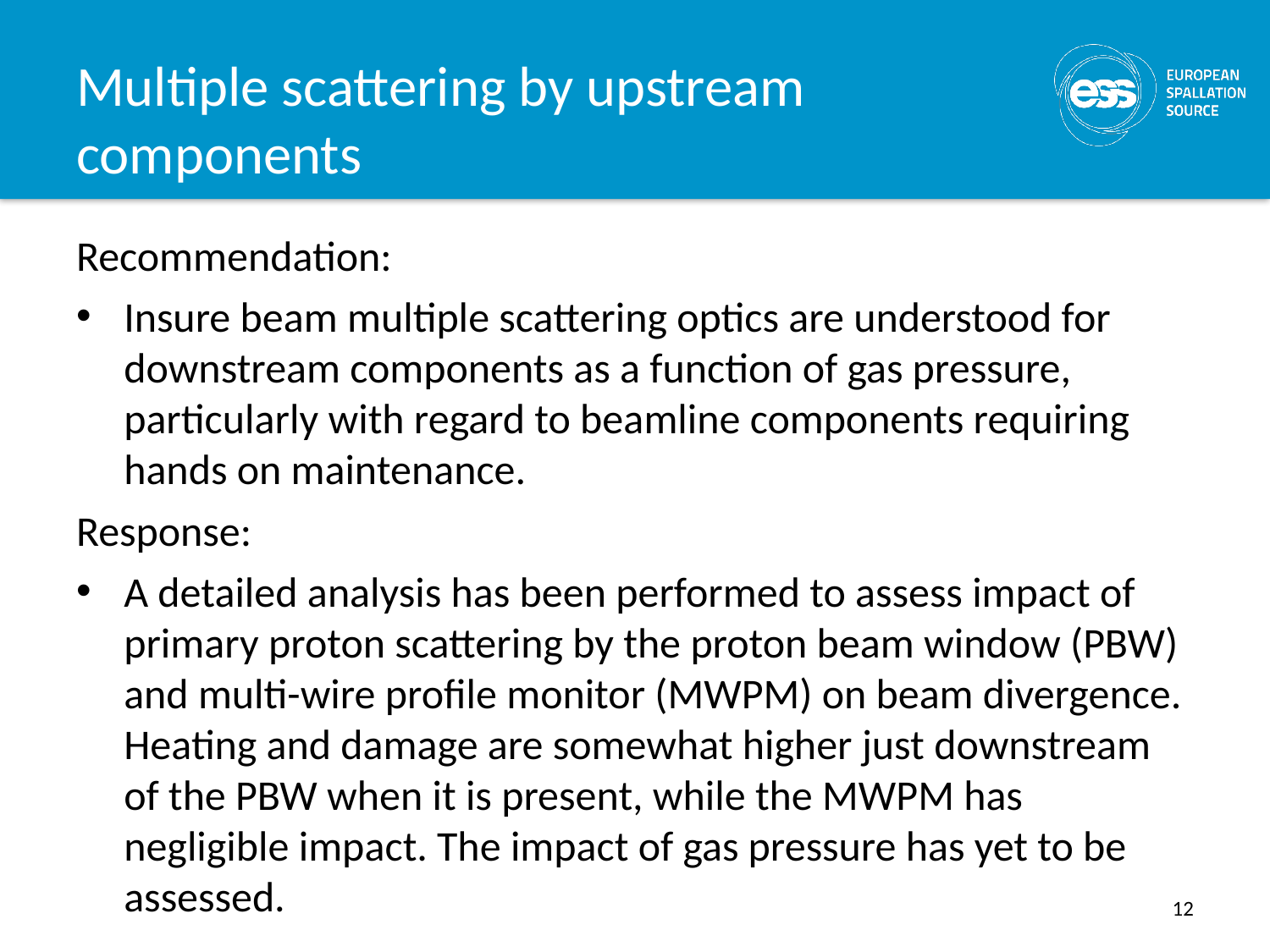

# Multiple scattering by upstream components
Recommendation:
Insure beam multiple scattering optics are understood for downstream components as a function of gas pressure, particularly with regard to beamline components requiring hands on maintenance.
Response:
A detailed analysis has been performed to assess impact of primary proton scattering by the proton beam window (PBW) and multi-wire profile monitor (MWPM) on beam divergence. Heating and damage are somewhat higher just downstream of the PBW when it is present, while the MWPM has negligible impact. The impact of gas pressure has yet to be assessed.
12